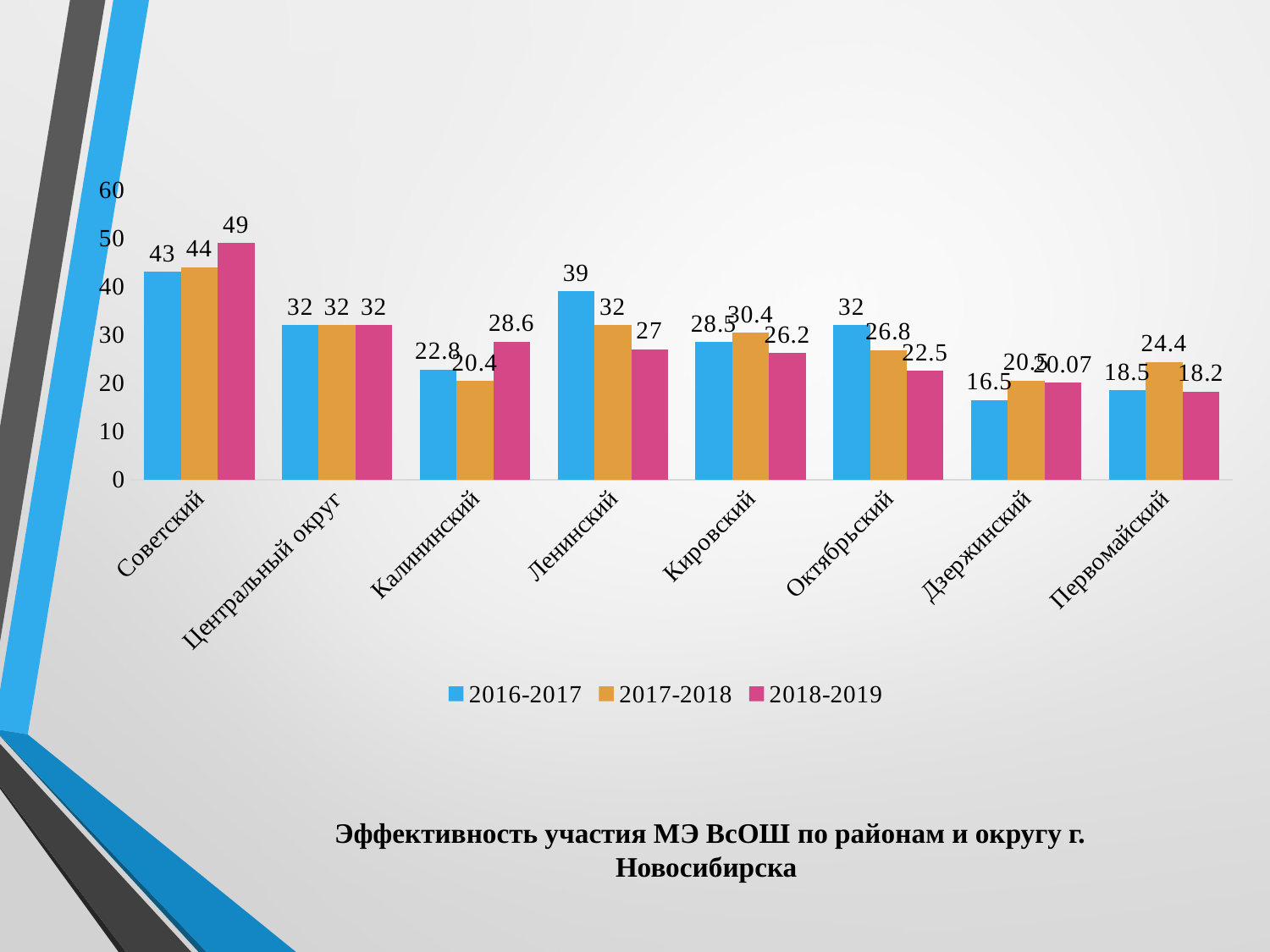

### Chart

| Category | 2016-2017 | 2017-2018 | 2018-2019 |
|---|---|---|---|
| Советский | 43.0 | 44.0 | 49.0 |
| Центральный округ | 32.0 | 32.0 | 32.0 |
| Калининский | 22.8 | 20.4 | 28.6 |
| Ленинский | 39.0 | 32.0 | 27.0 |
| Кировский | 28.5 | 30.4 | 26.2 |
| Октябрьский | 32.0 | 26.8 | 22.5 |
| Дзержинский | 16.5 | 20.5 | 20.07 |
| Первомайский | 18.5 | 24.4 | 18.2 |
 Эффективность участия МЭ ВсОШ по районам и округу г. Новосибирска